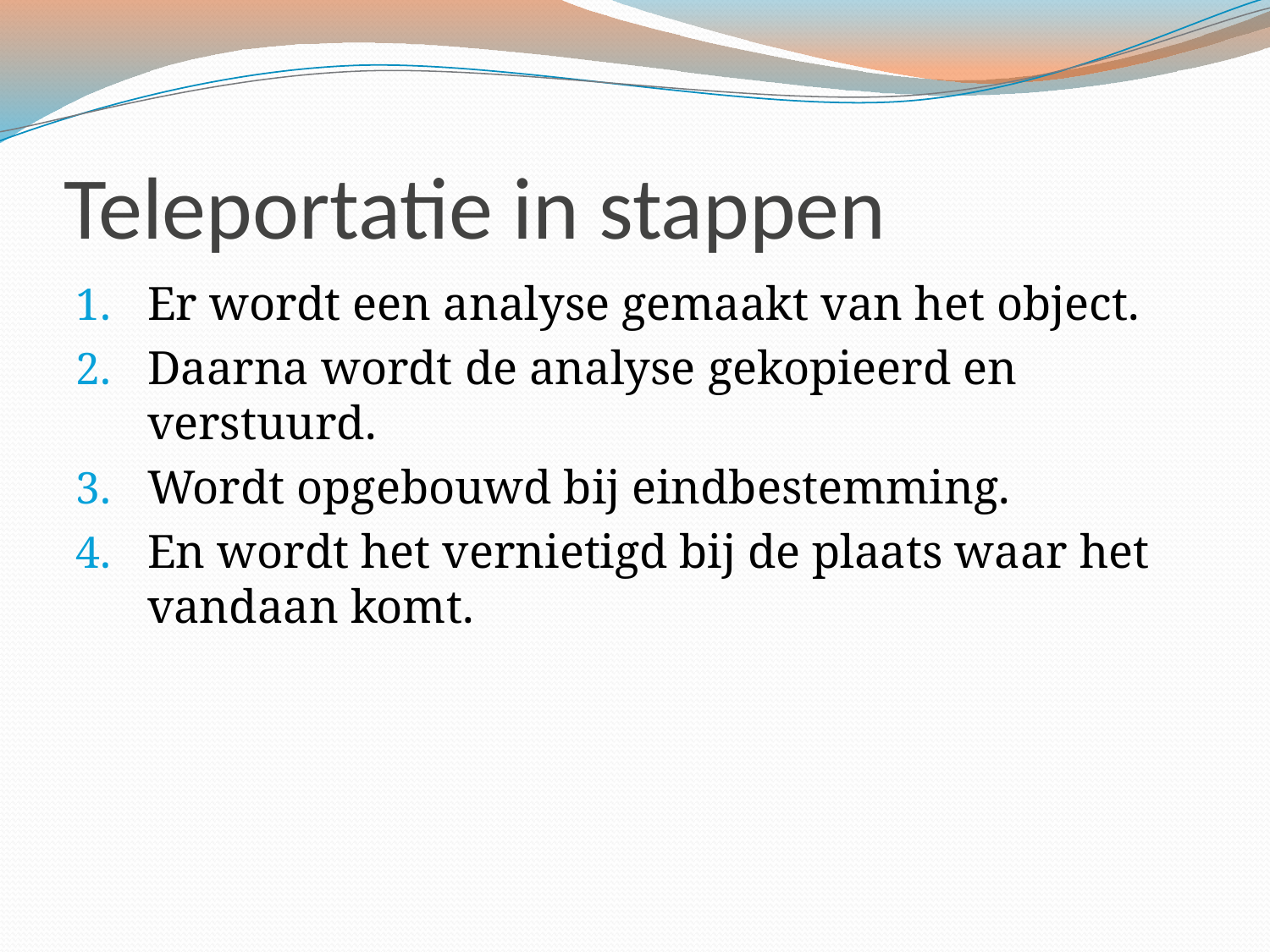

# Teleportatie in stappen
Er wordt een analyse gemaakt van het object.
Daarna wordt de analyse gekopieerd en verstuurd.
Wordt opgebouwd bij eindbestemming.
En wordt het vernietigd bij de plaats waar het vandaan komt.